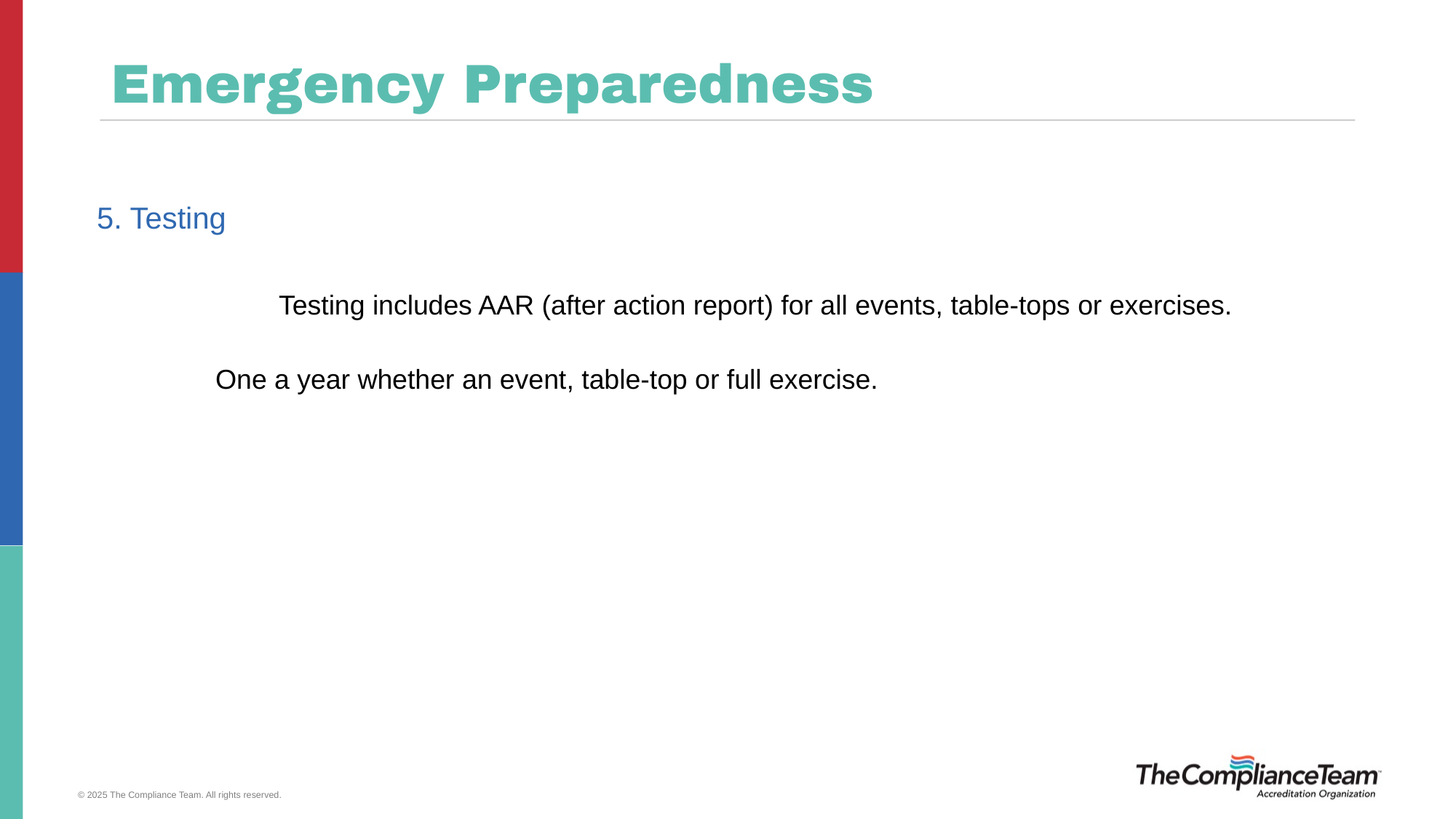

# Emergency Preparedness

5. Testing

	Testing includes AAR (after action report) for all events, table-tops or exercises.

      One a year whether an event, table-top or full exercise.